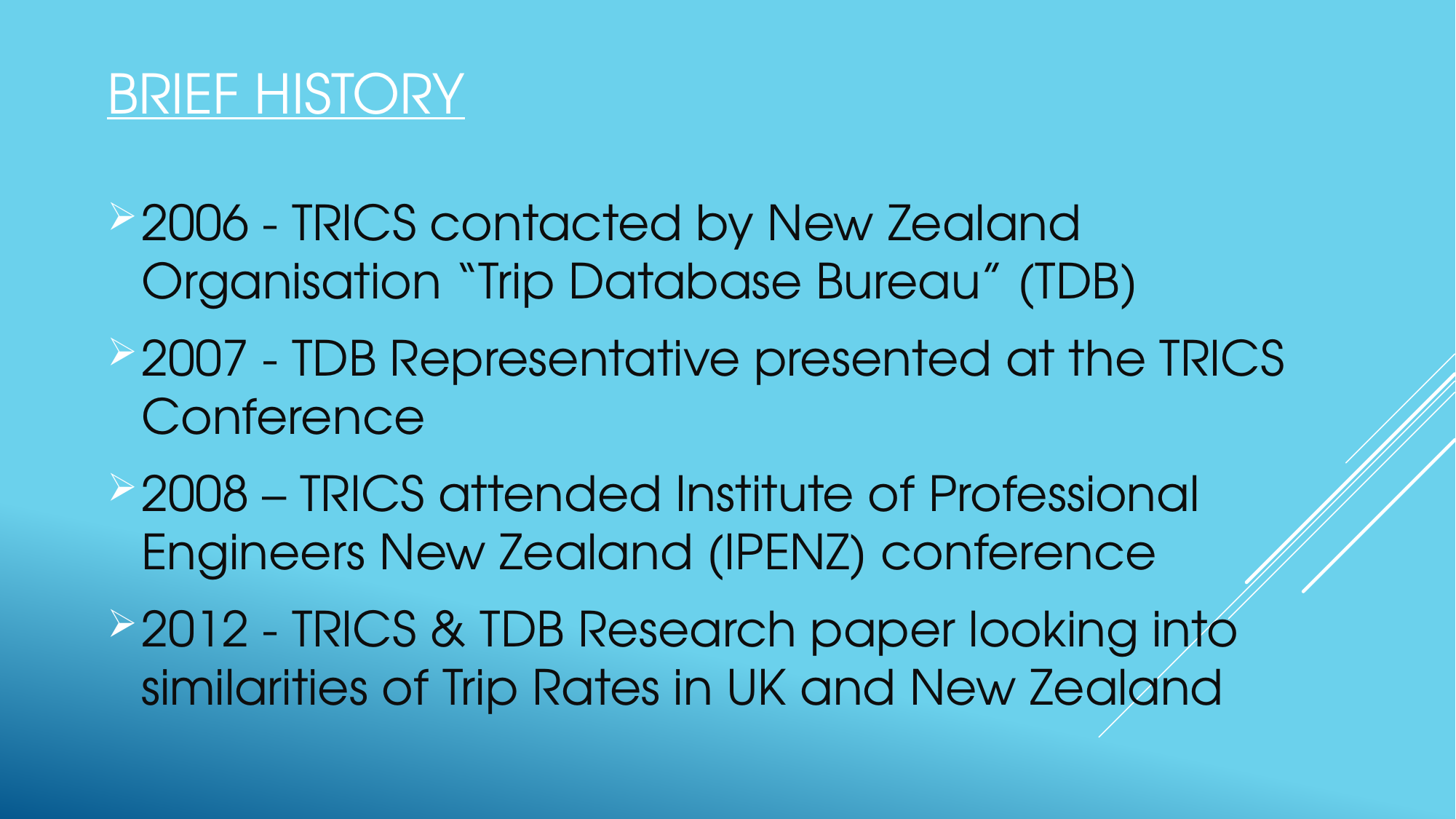

# BRIEF HISTORY
2006 - TRICS contacted by New Zealand Organisation “Trip Database Bureau” (TDB)
2007 - TDB Representative presented at the TRICS Conference
2008 – TRICS attended Institute of Professional Engineers New Zealand (IPENZ) conference
2012 - TRICS & TDB Research paper looking into similarities of Trip Rates in UK and New Zealand